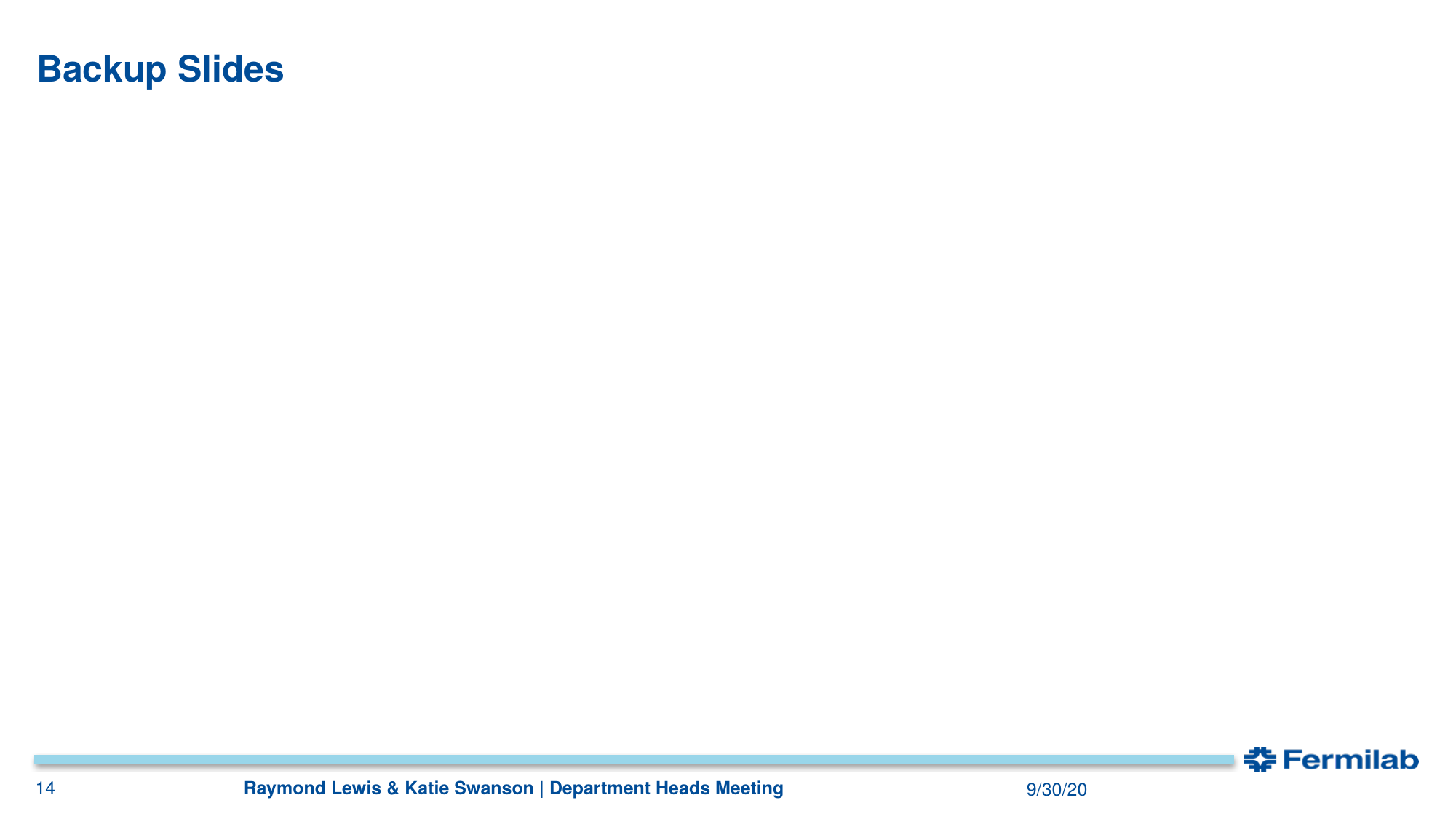

# Backup Slides
14
Raymond Lewis & Katie Swanson | Department Heads Meeting
9/30/20